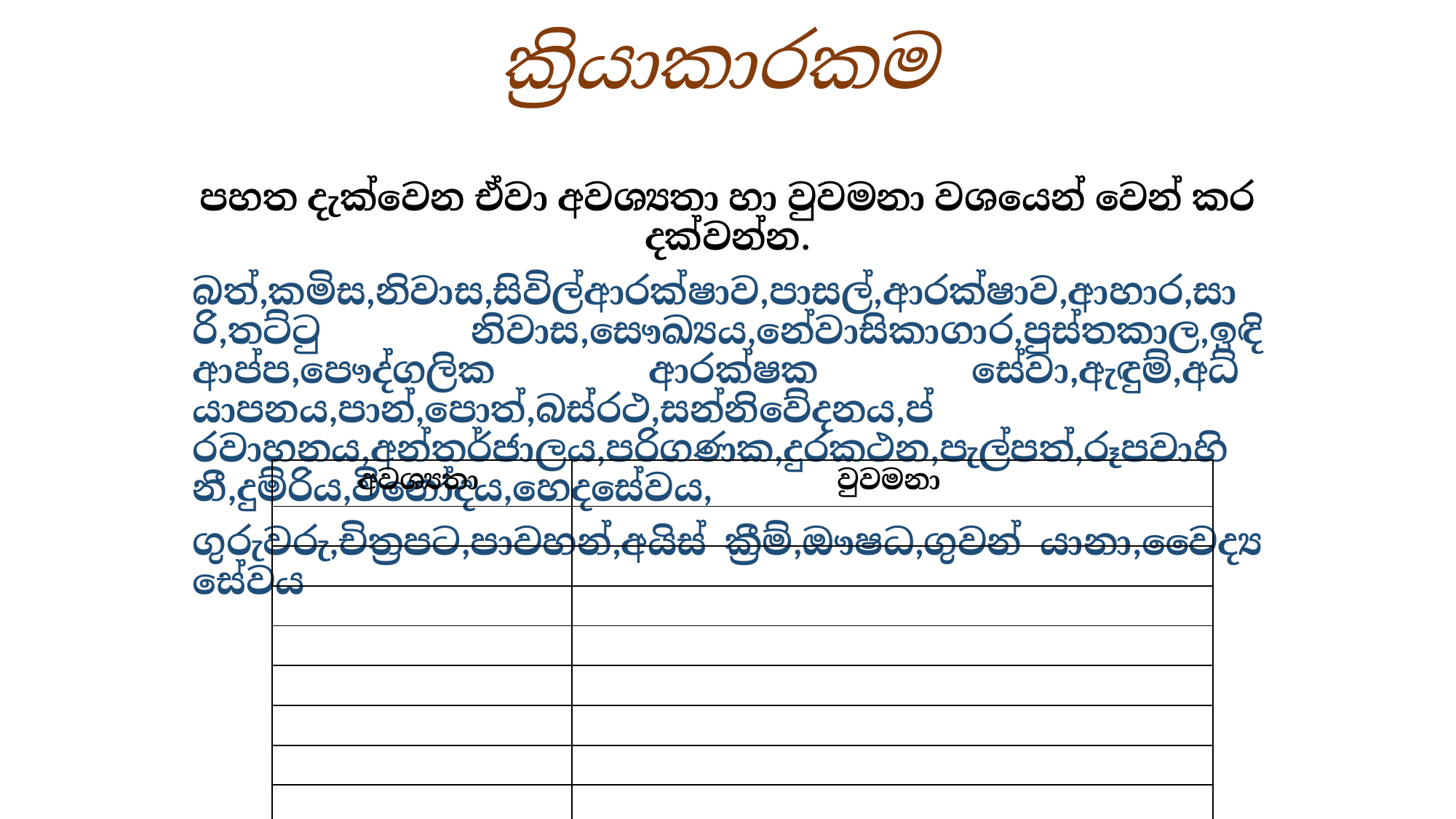

# ක්‍රියාකාරකම
පහත දැක්වෙන ඒවා අවශ්‍යතා හා වුවමනා වශයෙන් වෙන් කර දක්වන්න.
බත්,කමිස,නිවාස,සිවිල්ආරක්ෂාව,පාසල්,ආරක්ෂාව,ආහාර,සාරි,තට්ටු නිවාස,සෞඛ්‍යය,නේවාසිකාගාර,පුස්තකාල,ඉඳි ආප්ප,පෞද්ගලික ආරක්ෂක සේවා,ඇඳුම්,අධ්‍යාපනය,පාන්,පොත්,බස්රථ,සන්නිවේදනය,ප්‍රවාහනය,අන්තර්ජාලය,පරිගණක,දුරකථන,පැල්පත්,රූපවාහිනී,දුම්රිය,විනෝදය,හෙදසේවය,
ගුරුවරු,චිත්‍රපට,පාවහන්,අයිස් ක්‍රීම්,ඖෂධ,ගුවන් යානා,වෛද්‍ය සේවය
| අවශ්‍යතා | වුවමනා |
| --- | --- |
|  |  |
|  |  |
|  |  |
|  |  |
|  |  |
|  |  |
|  |  |
|  |  |
|  |  |